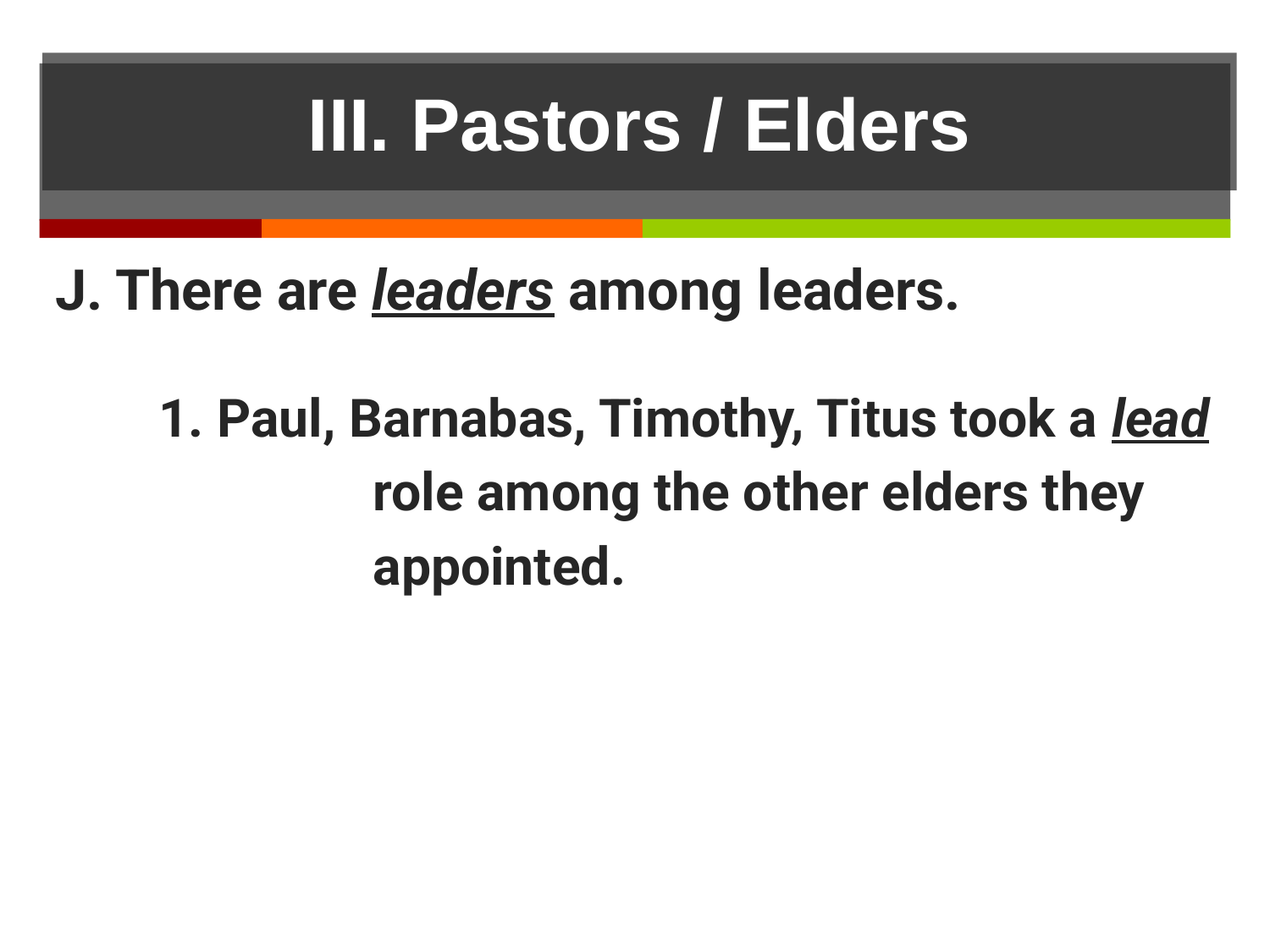

# III. Pastors / Elders
J. There are leaders among leaders.

   1. Paul, Barnabas, Timothy, Titus took a lead
		role among the other elders they
		appointed.